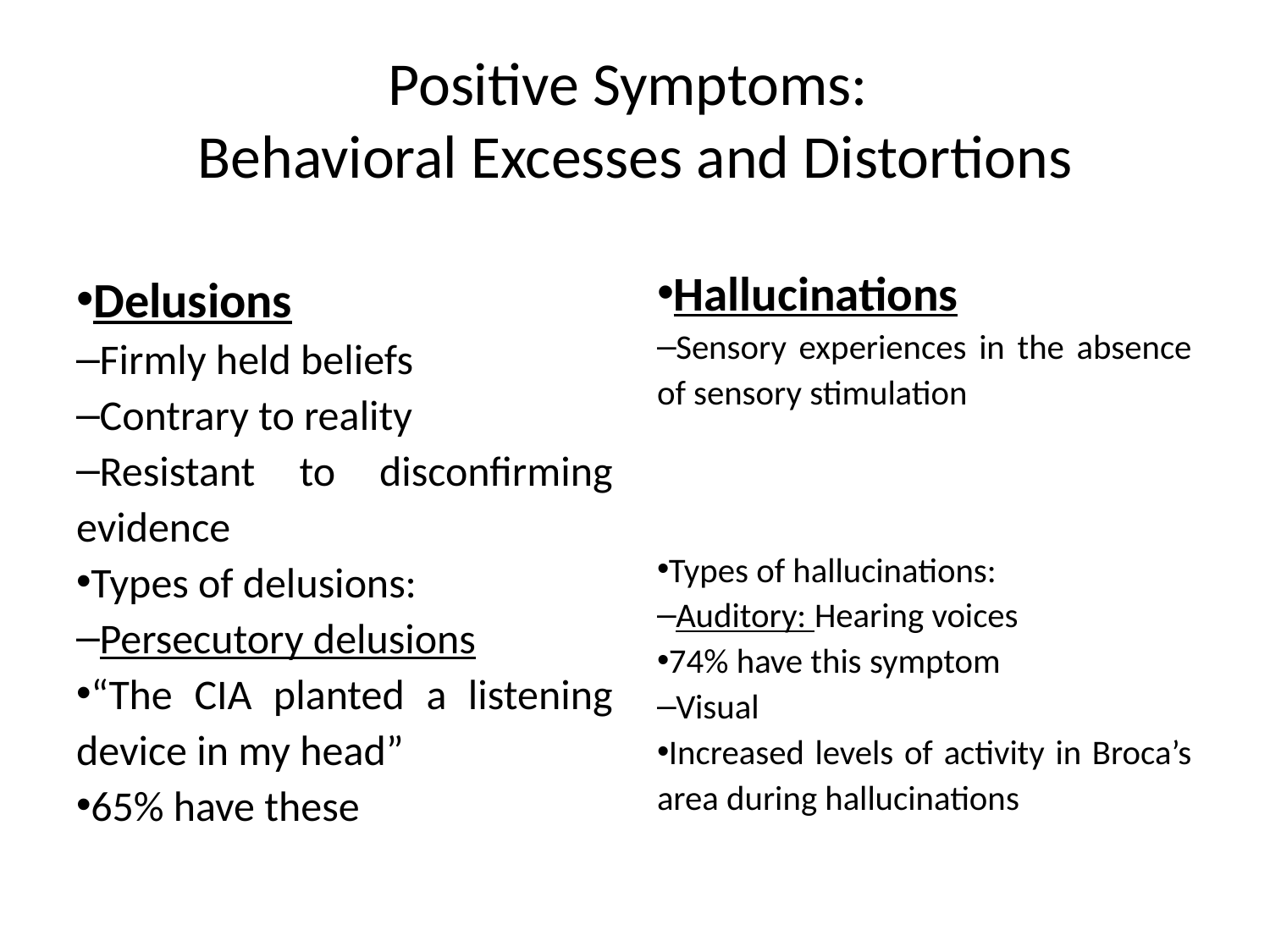

# Positive Symptoms: Behavioral Excesses and Distortions
Hallucinations
Sensory experiences in the absence of sensory stimulation

Types of hallucinations:
Auditory: Hearing voices
74% have this symptom
Visual
Increased levels of activity in Broca’s area during hallucinations

Delusions
Firmly held beliefs
Contrary to reality
Resistant to disconfirming evidence
Types of delusions:
Persecutory delusions
“The CIA planted a listening device in my head”
65% have these